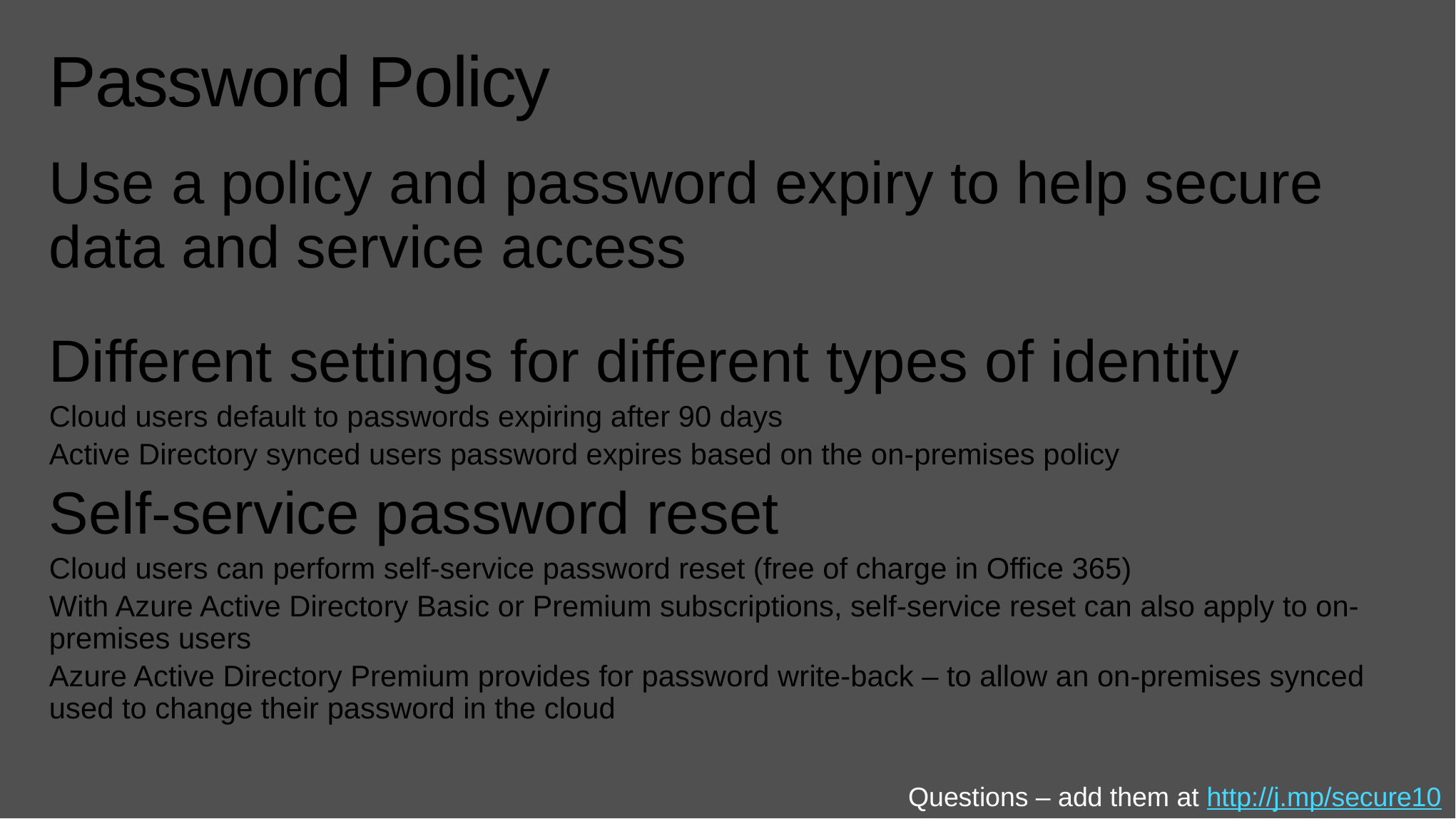

# Password Policy
Use a policy and password expiry to help secure data and service access

Different settings for different types of identity
Cloud users default to passwords expiring after 90 days
Active Directory synced users password expires based on the on-premises policy
Self-service password reset
Cloud users can perform self-service password reset (free of charge in Office 365)
With Azure Active Directory Basic or Premium subscriptions, self-service reset can also apply to on-premises users
Azure Active Directory Premium provides for password write-back – to allow an on-premises synced used to change their password in the cloud